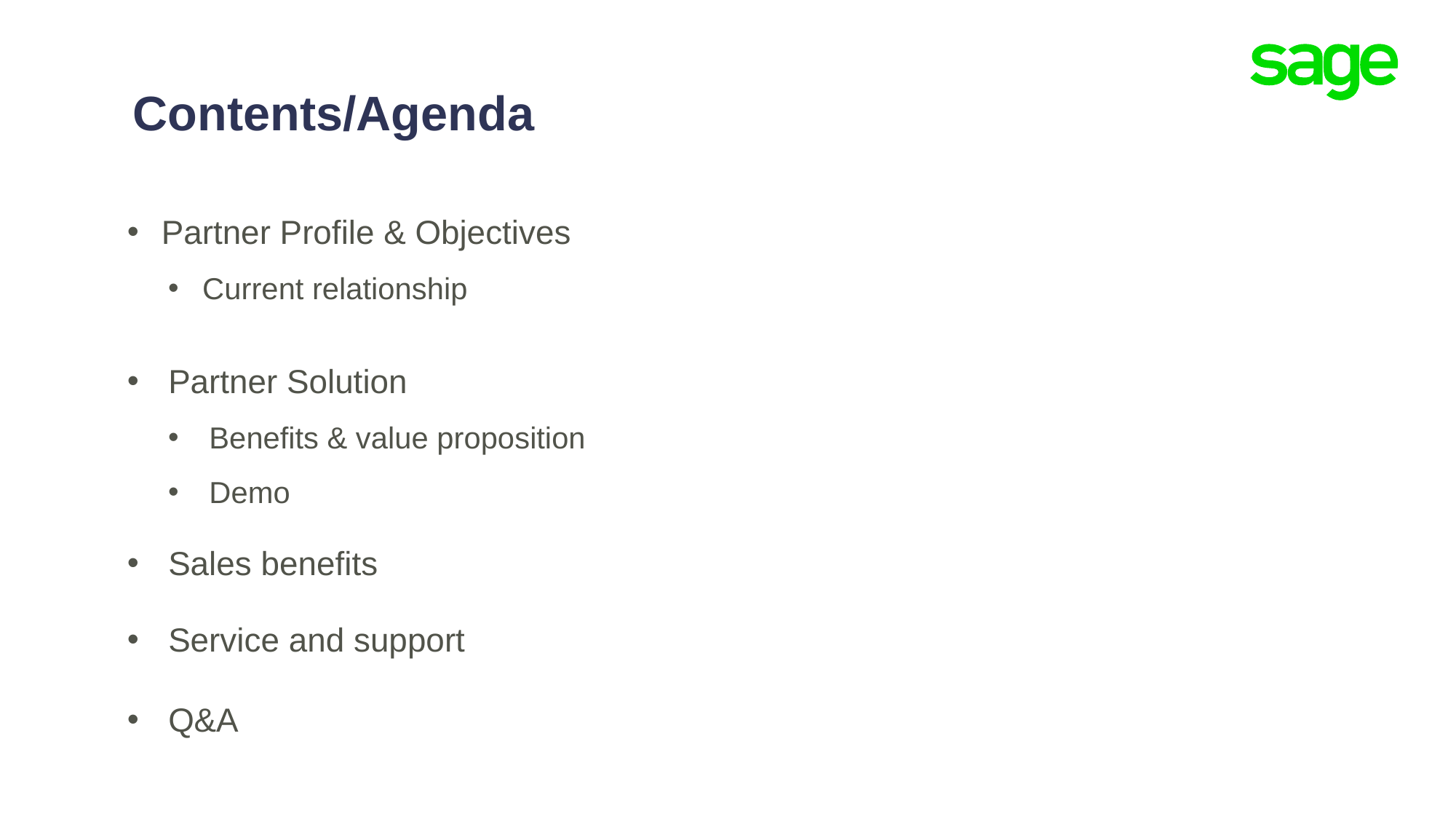

Contents/Agenda
Partner Profile & Objectives
Current relationship

Partner Solution
Benefits & value proposition
Demo

Sales benefits

Service and support

Q&A